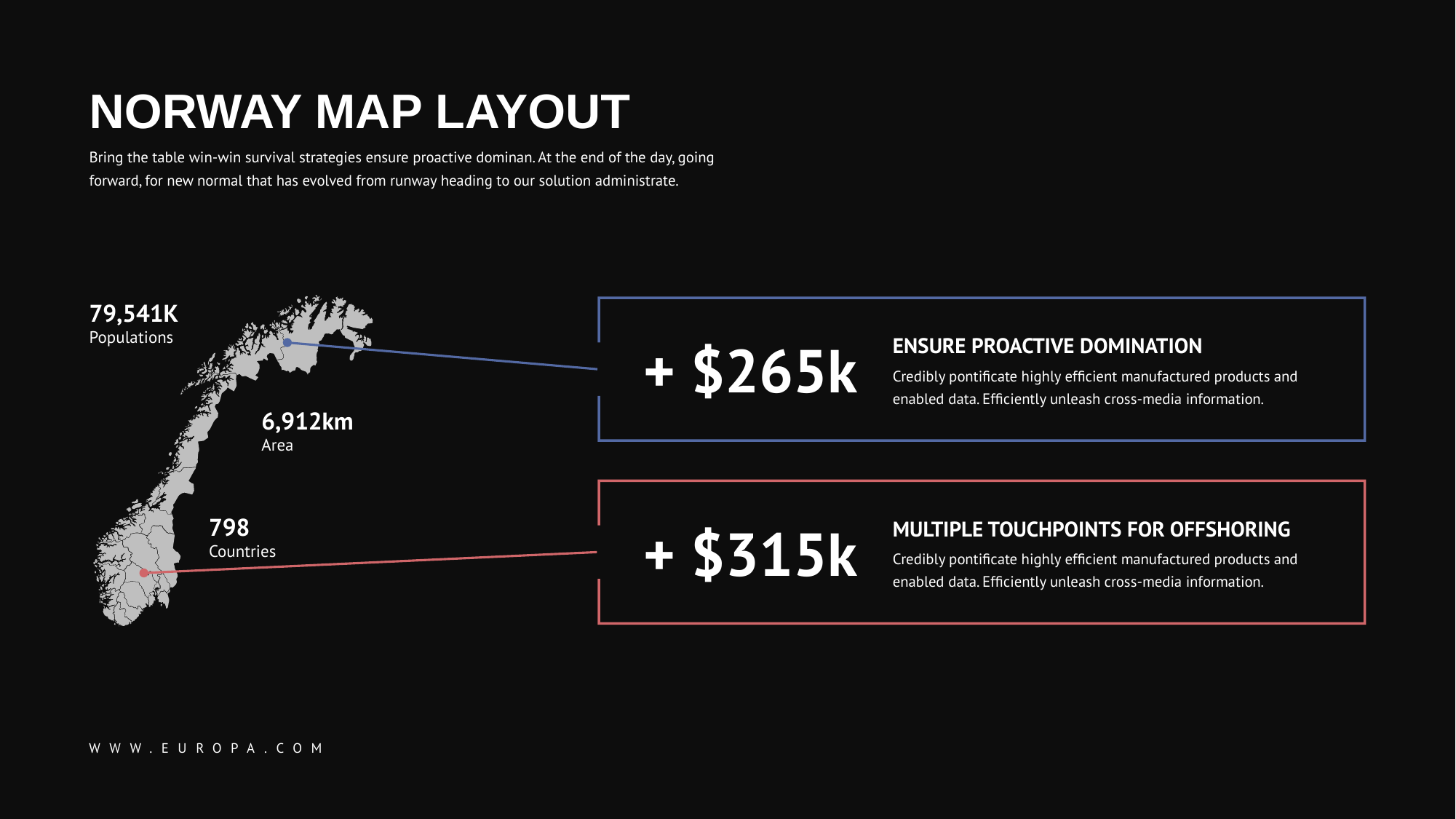

NORWAY MAP LAYOUT
Bring the table win-win survival strategies ensure proactive dominan. At the end of the day, going forward, for new normal that has evolved from runway heading to our solution administrate.

79,541K
Populations
+ $265k
ENSURE PROACTIVE DOMINATION
Credibly pontificate highly efficient manufactured products and enabled data. Efficiently unleash cross-media information.
6,912km
Area

798
+ $315k
MULTIPLE TOUCHPOINTS FOR OFFSHORING
Countries
Credibly pontificate highly efficient manufactured products and enabled data. Efficiently unleash cross-media information.
WWW.EUROPA.COM